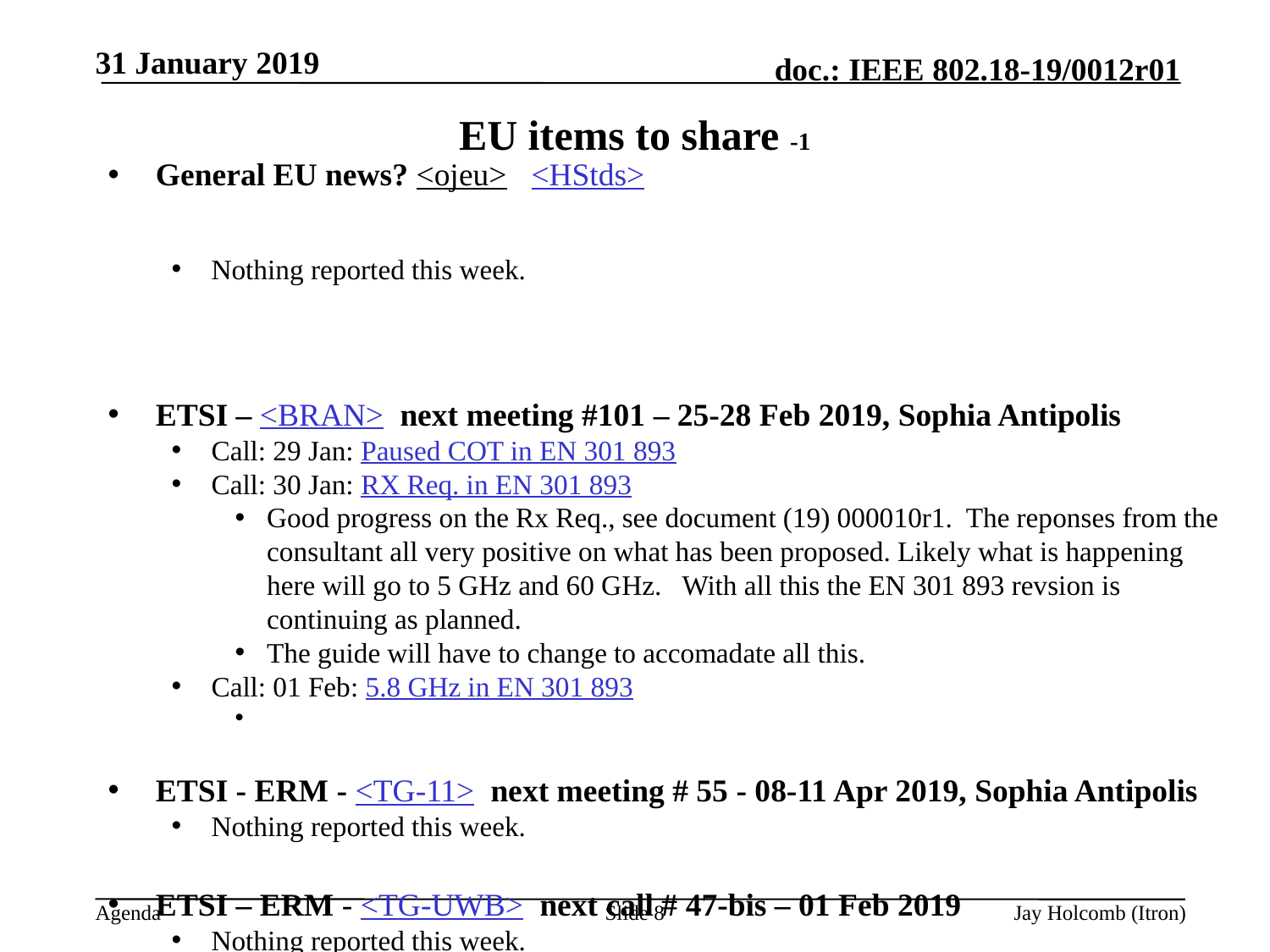

31 January 2019
# EU items to share -1
General EU news? <ojeu>   <HStds>

Nothing reported this week.

ETSI – <BRAN>  next meeting #101 – 25-28 Feb 2019, Sophia Antipolis
Call: 29 Jan: Paused COT in EN 301 893
Call: 30 Jan: RX Req. in EN 301 893
Good progress on the Rx Req., see document (19) 000010r1.  The reponses from the consultant all very positive on what has been proposed. Likely what is happening here will go to 5 GHz and 60 GHz.   With all this the EN 301 893 revsion is continuing as planned.
The guide will have to change to accomadate all this.
Call: 01 Feb: 5.8 GHz in EN 301 893

ETSI - ERM - <TG-11>  next meeting # 55 - 08-11 Apr 2019, Sophia Antipolis
Nothing reported this week.

ETSI – ERM - <TG-UWB>  next call # 47-bis – 01 Feb 2019
Nothing reported this week.

Slide 8
Jay Holcomb (Itron)